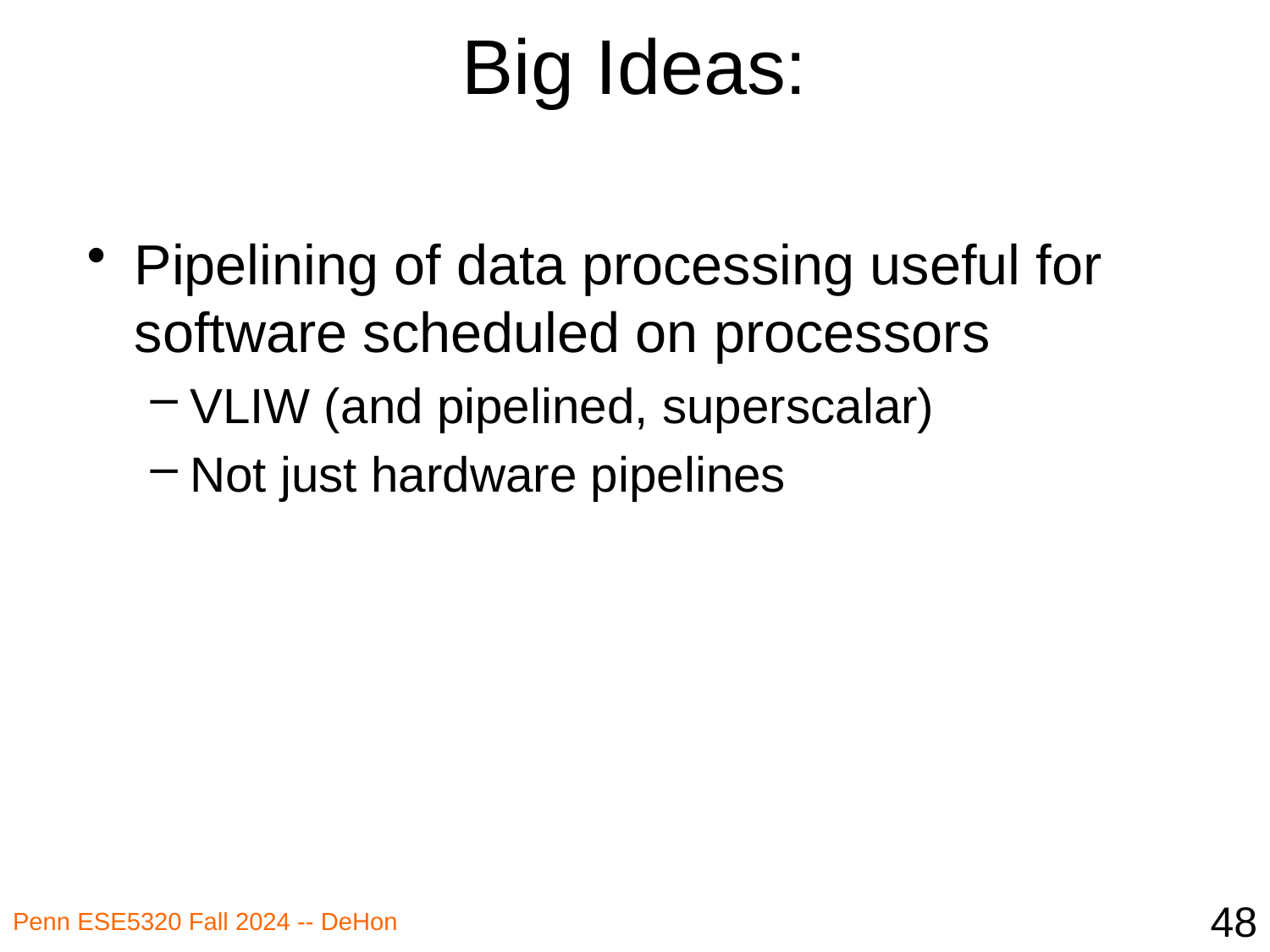

# Big Ideas:
Pipelining of data processing useful for software scheduled on processors
VLIW (and pipelined, superscalar)
Not just hardware pipelines

48
Penn ESE5320 Fall 2024 -- DeHon